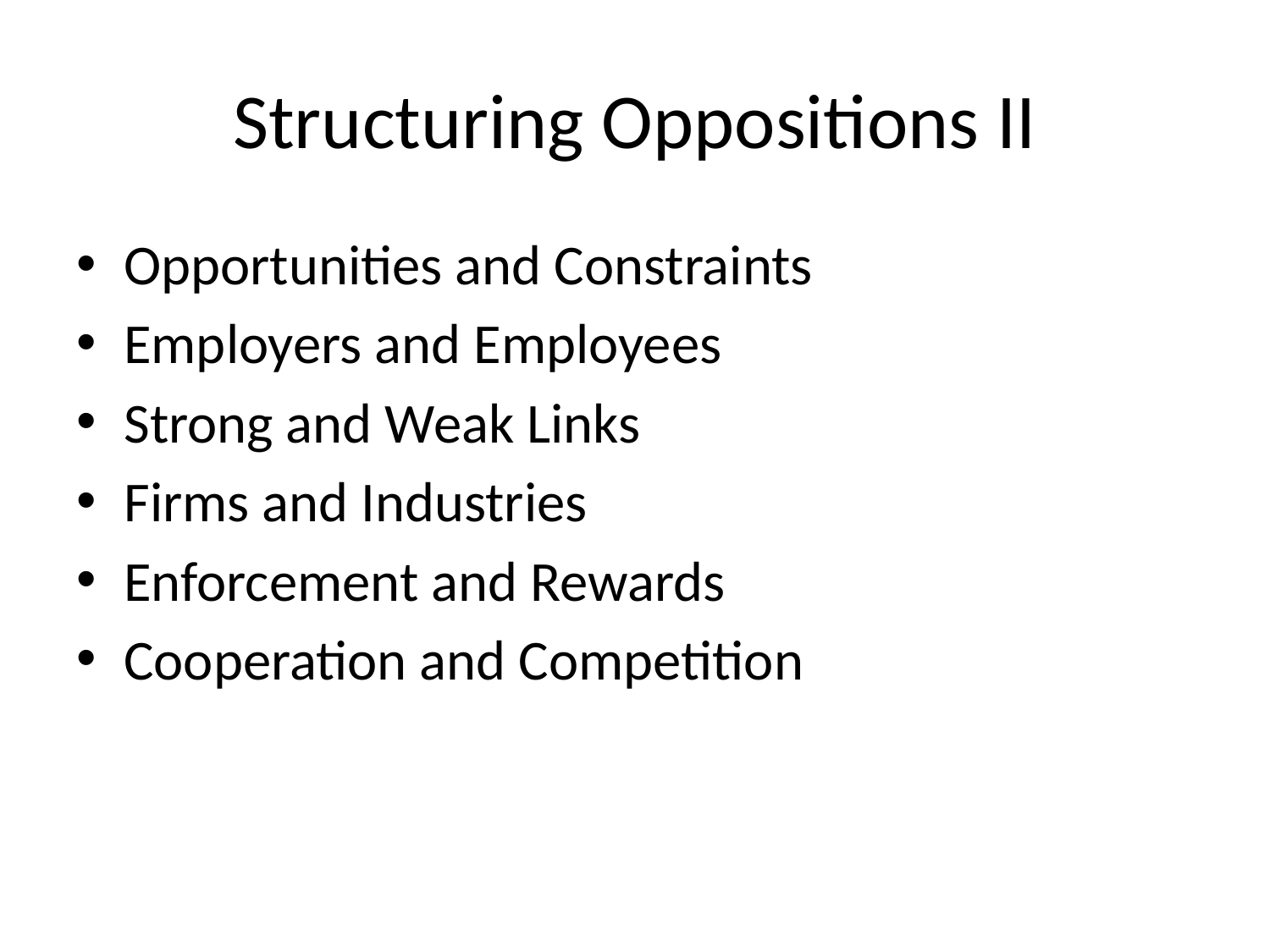

# Structuring Oppositions II
Opportunities and Constraints
Employers and Employees
Strong and Weak Links
Firms and Industries
Enforcement and Rewards
Cooperation and Competition